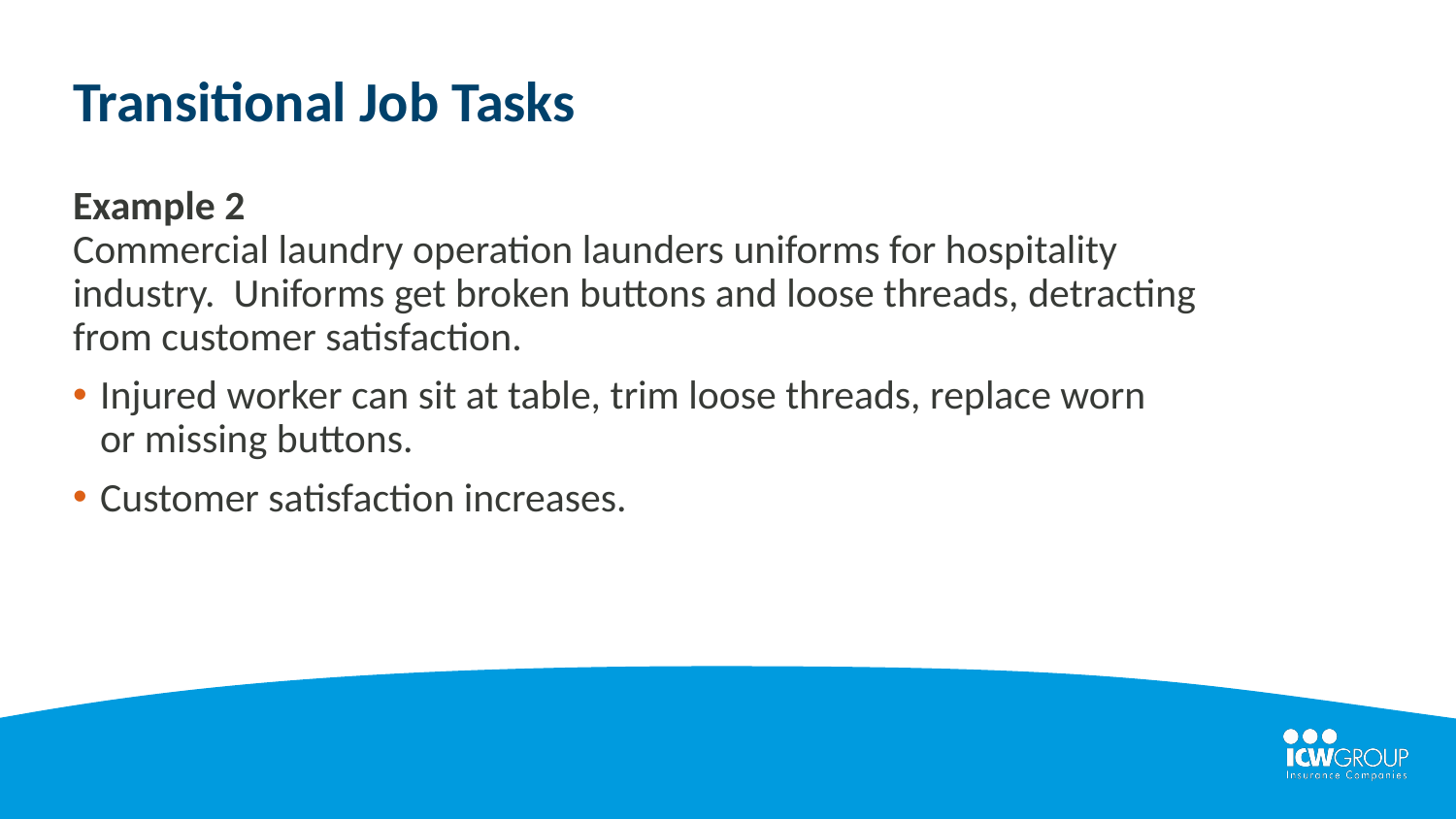

Transitional Job Tasks
Example 2
Commercial laundry operation launders uniforms for hospitality industry.  Uniforms get broken buttons and loose threads, detracting from customer satisfaction.
Injured worker can sit at table, trim loose threads, replace worn
or missing buttons.
Customer satisfaction increases.